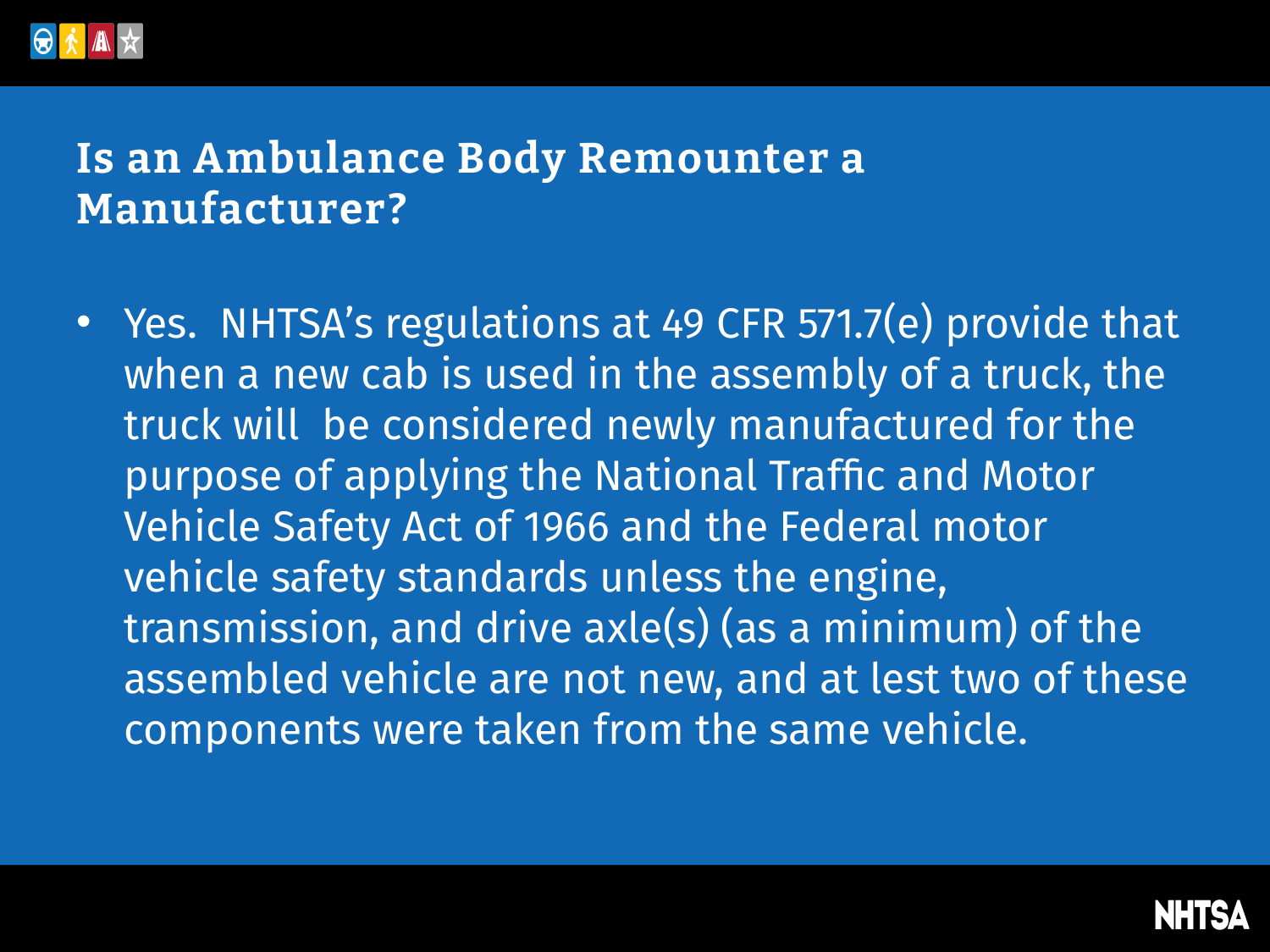

# Is an Ambulance Body Remounter a Manufacturer?
Yes.  NHTSA’s regulations at 49 CFR 571.7(e) provide that when a new cab is used in the assembly of a truck, the truck will  be considered newly manufactured for the purpose of applying the National Traffic and Motor Vehicle Safety Act of 1966 and the Federal motor vehicle safety standards unless the engine, transmission, and drive axle(s) (as a minimum) of the assembled vehicle are not new, and at lest two of these components were taken from the same vehicle.